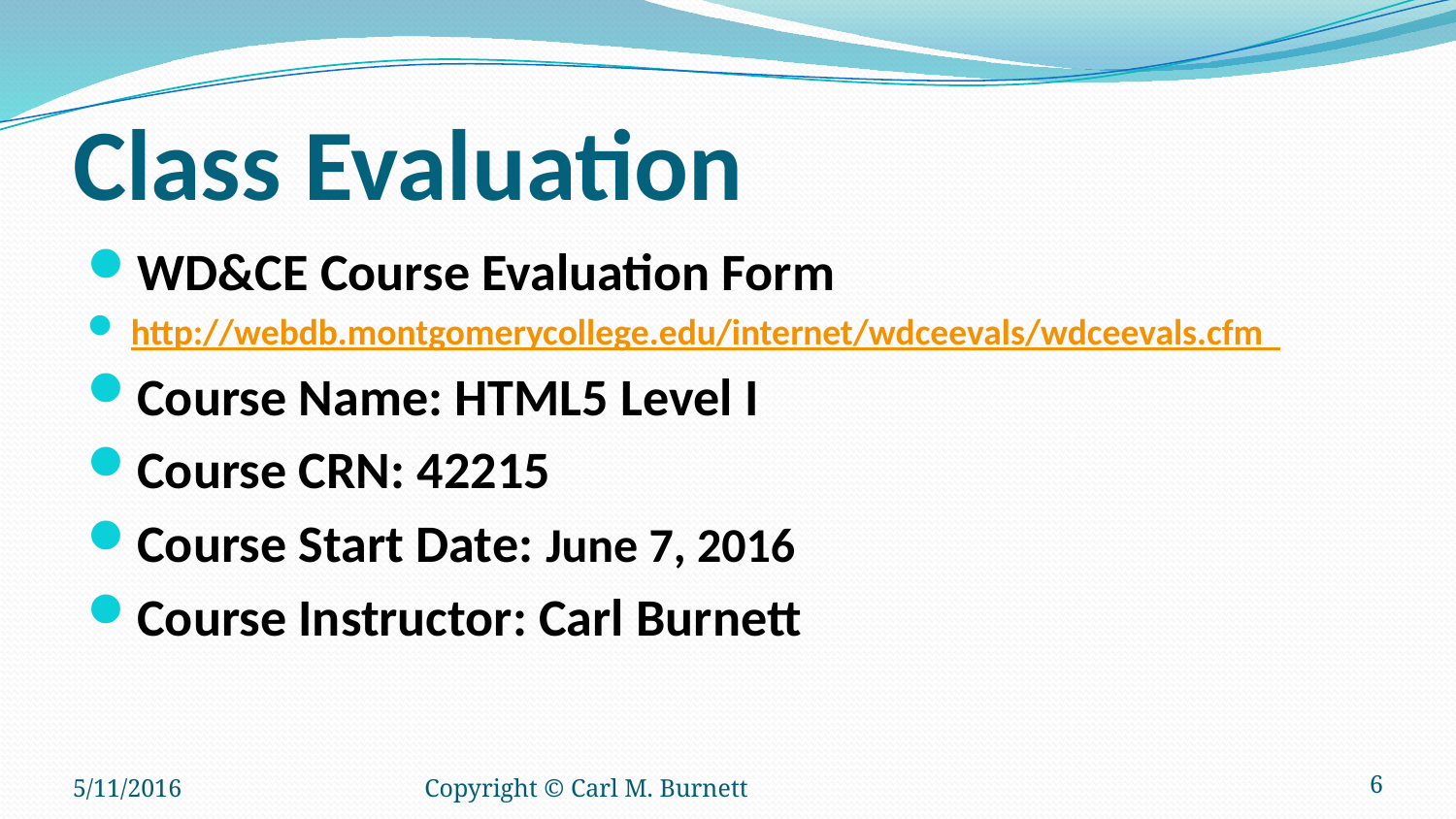

# Class Evaluation
WD&CE Course Evaluation Form
http://webdb.montgomerycollege.edu/internet/wdceevals/wdceevals.cfm
Course Name: HTML5 Level I
Course CRN: 42215
Course Start Date: June 7, 2016
Course Instructor: Carl Burnett
5/11/2016
Copyright © Carl M. Burnett
6